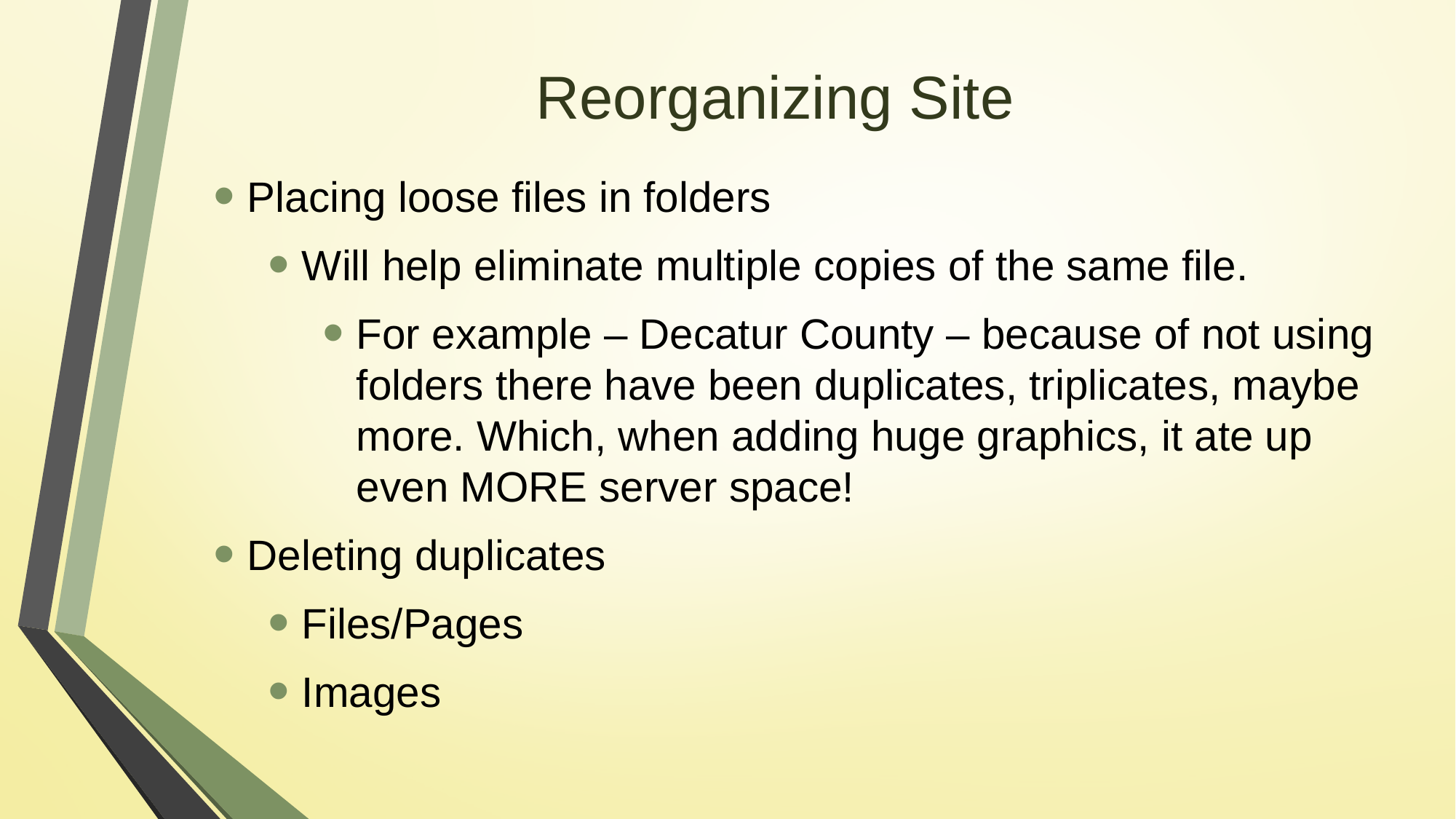

# Reorganizing Site
Placing loose files in folders
Will help eliminate multiple copies of the same file.
For example – Decatur County – because of not using folders there have been duplicates, triplicates, maybe more. Which, when adding huge graphics, it ate up even MORE server space!
Deleting duplicates
Files/Pages
Images